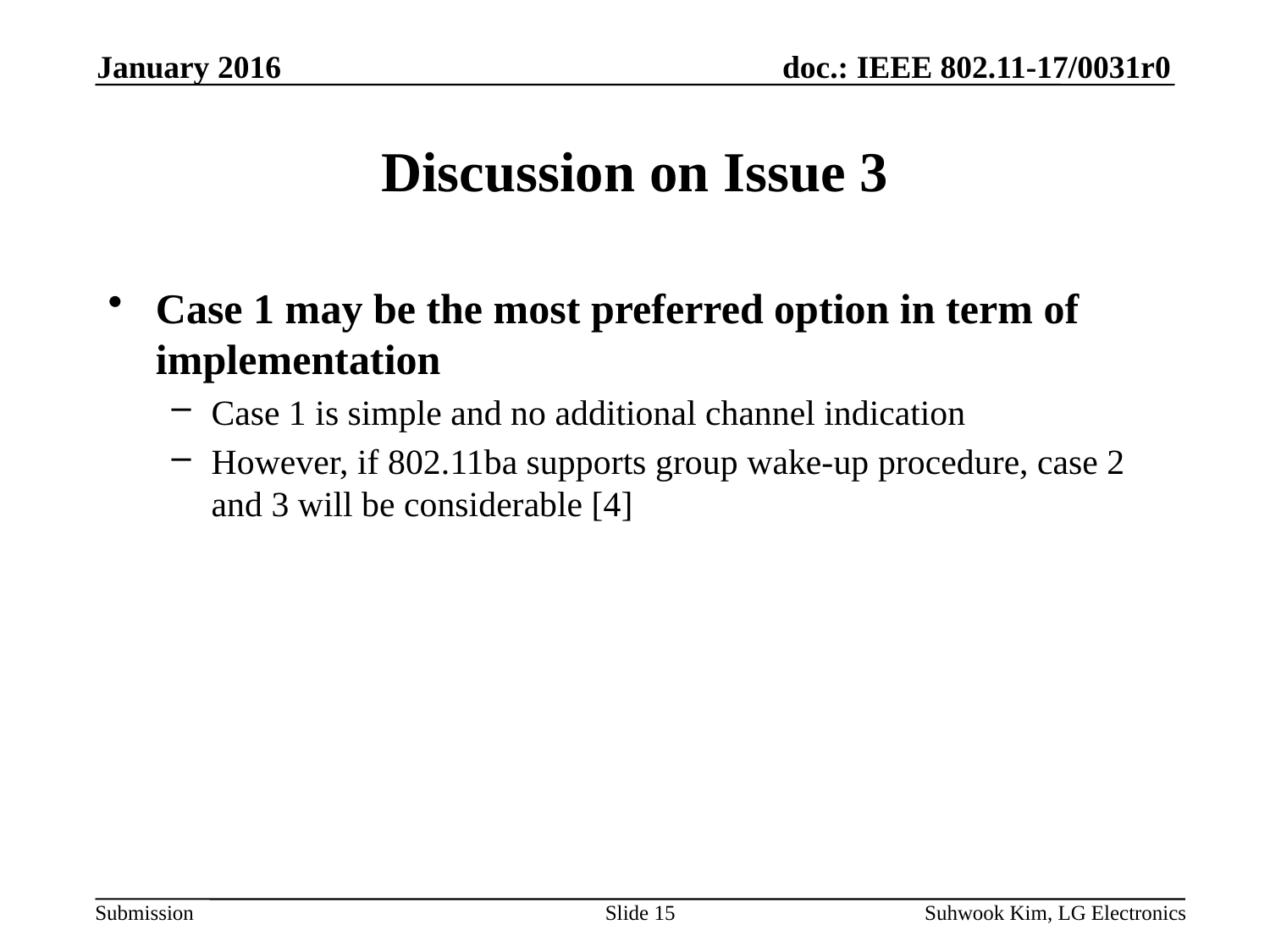

January 2016
# Discussion on Issue 3
Case 1 may be the most preferred option in term of implementation
Case 1 is simple and no additional channel indication
However, if 802.11ba supports group wake-up procedure, case 2 and 3 will be considerable [4]
Slide 15
Suhwook Kim, LG Electronics